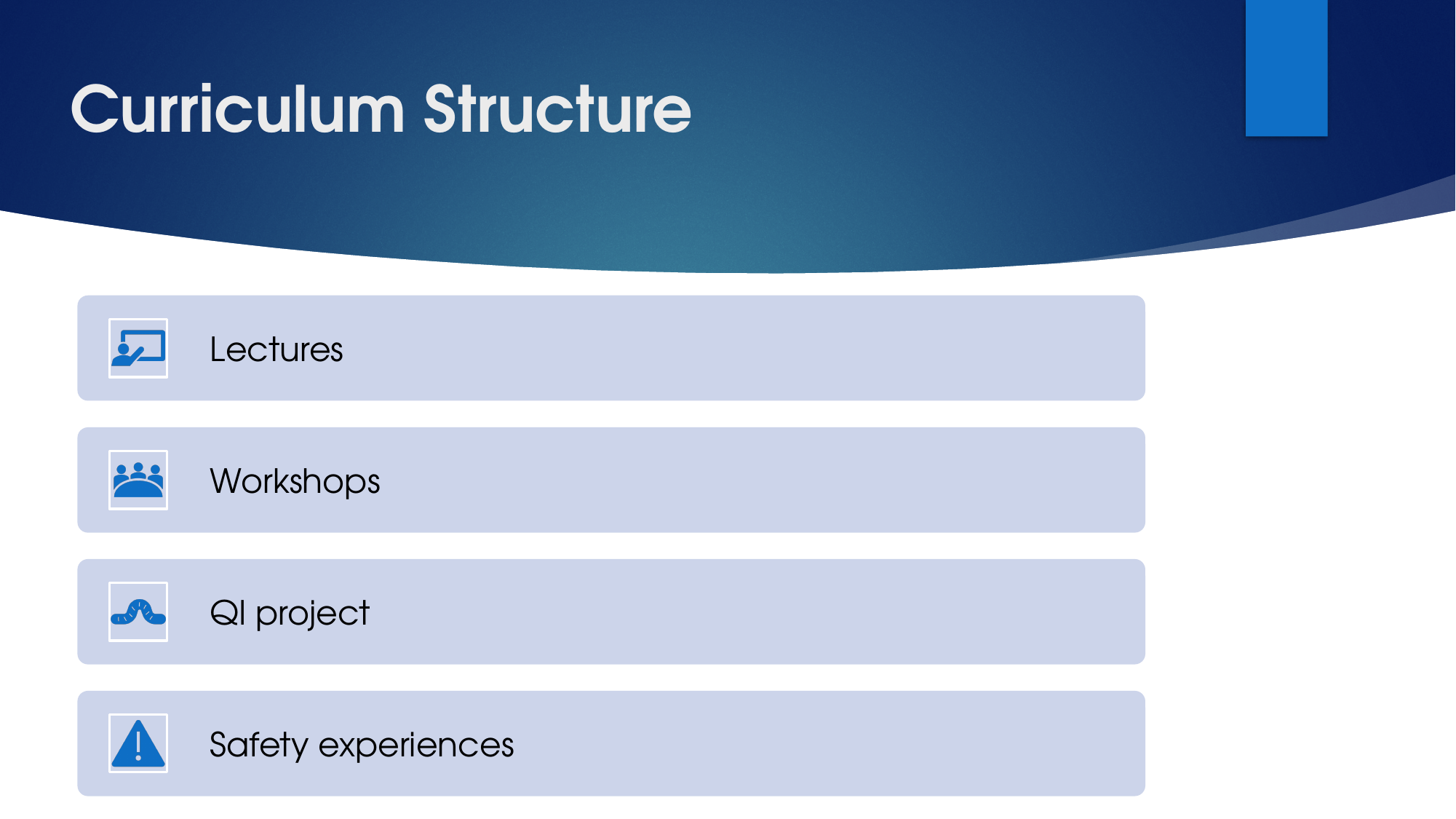

# Curriculum Structure

Lectures
Workshops
QI project
Safety experiences